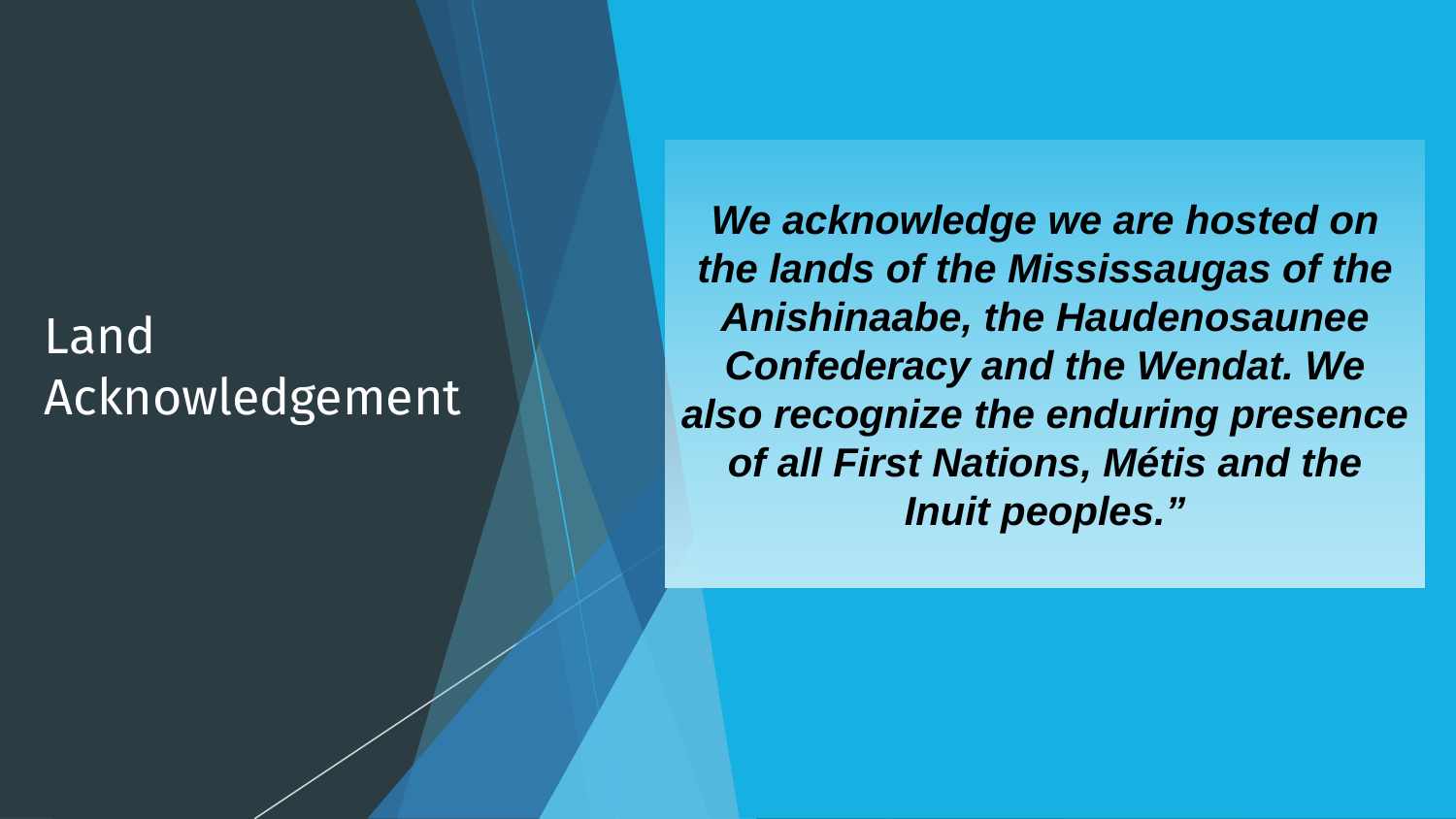

We acknowledge we are hosted on the lands of the Mississaugas of the Anishinaabe, the Haudenosaunee Confederacy and the Wendat. We also recognize the enduring presence of all First Nations, Métis and the Inuit peoples.”
# Land Acknowledgement